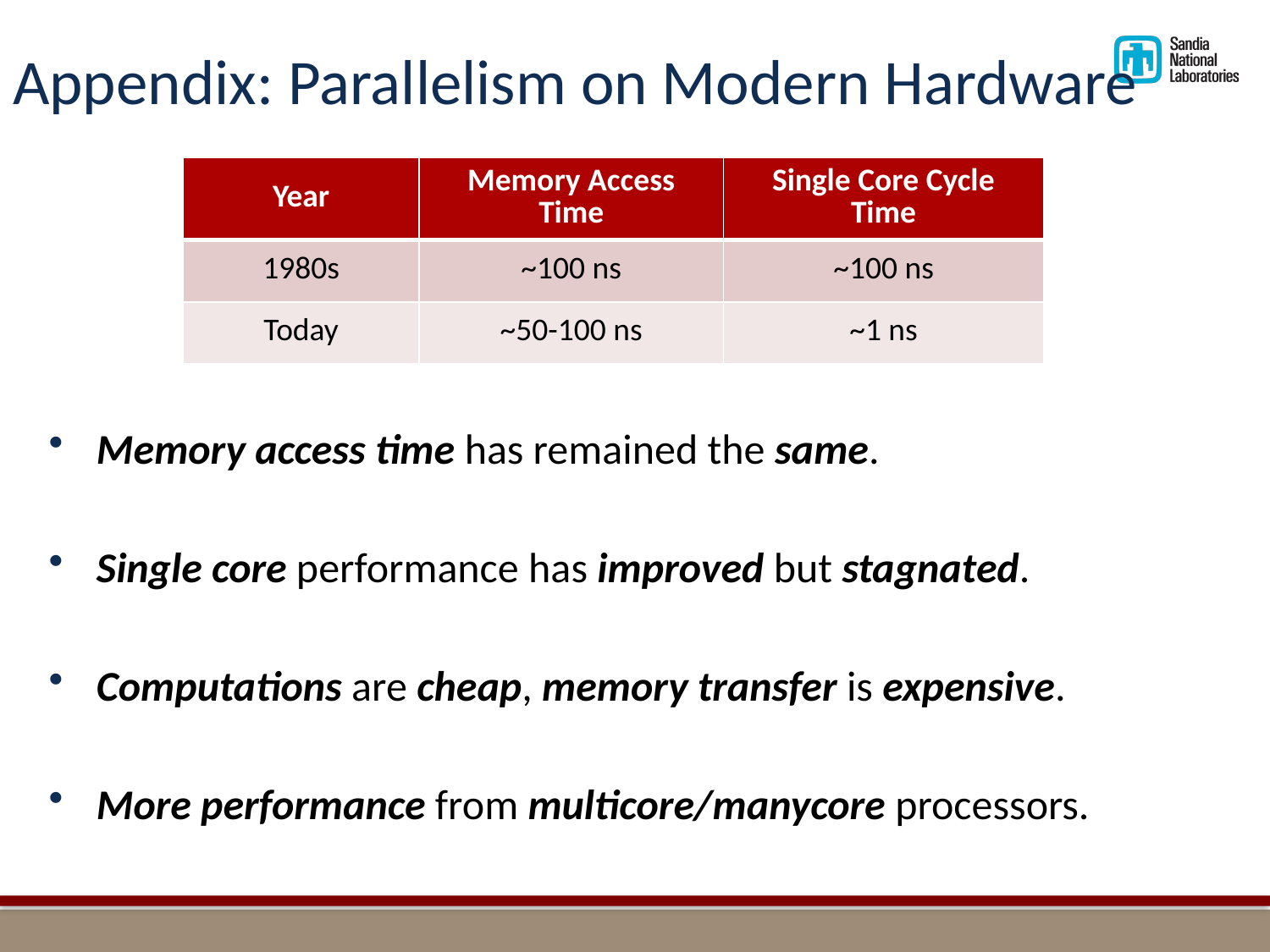

Appendix: Parallelism on Modern Hardware
| Year | Memory Access Time | Single Core Cycle Time |
| --- | --- | --- |
| 1980s | ~100 ns | ~100 ns |
| Today | ~50-100 ns | ~1 ns |
Memory access time has remained the same.

Single core performance has improved but stagnated.

Computations are cheap, memory transfer is expensive.

More performance from multicore/manycore processors.